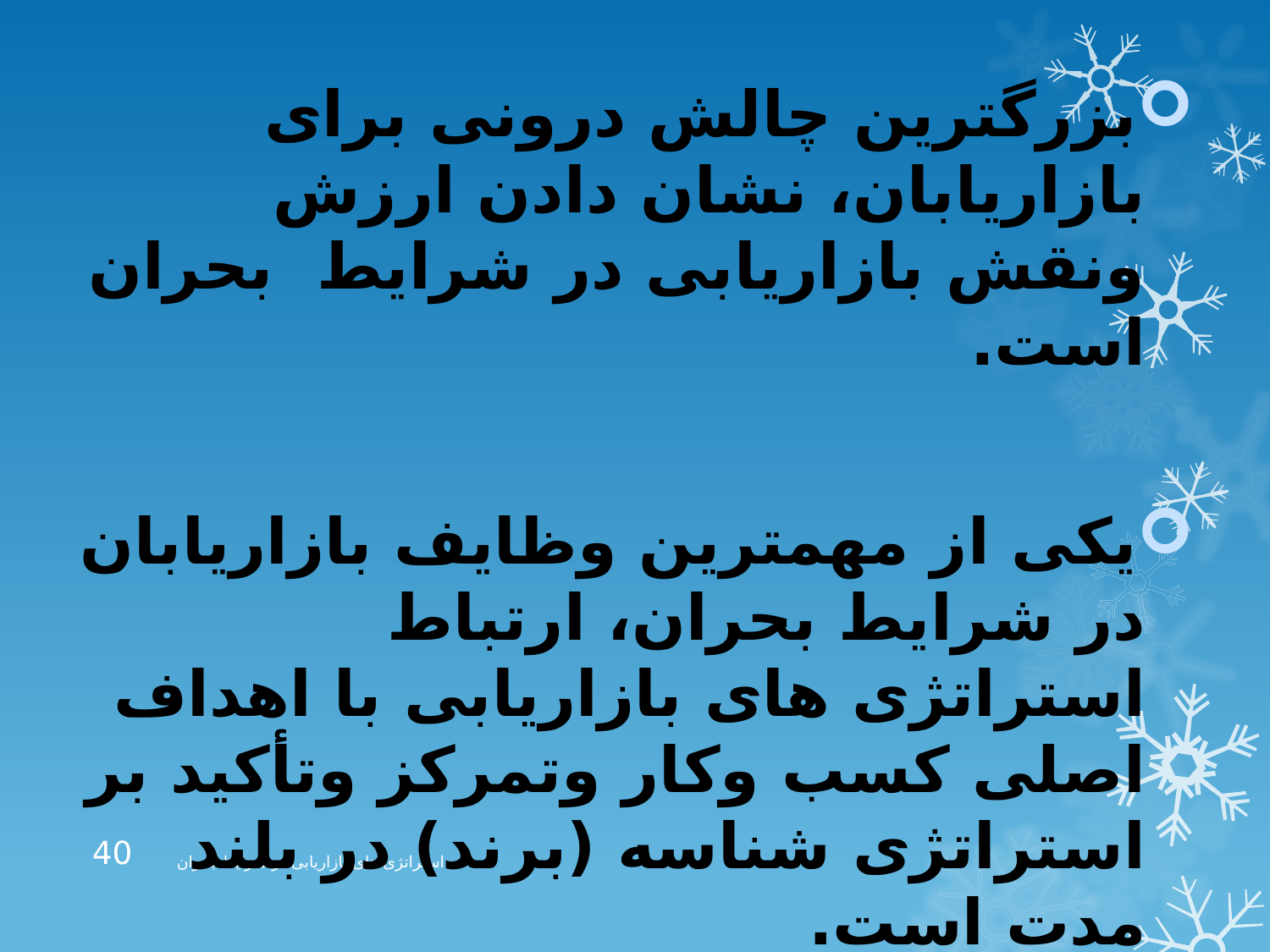

بزرگترین چالش درونی برای بازاریابان، نشان دادن ارزش ونقش بازاریابی در شرایط  بحران است.

یکی از مهمترین وظایف بازاریابان در شرایط بحران، ارتباط استراتژی های بازاریابی با اهداف اصلی کسب وکار وتمرکز وتأکید بر استراتژی شناسه (برند) در بلند مدت است.
40
استراتژی های بازاریابی در شرایط بحران